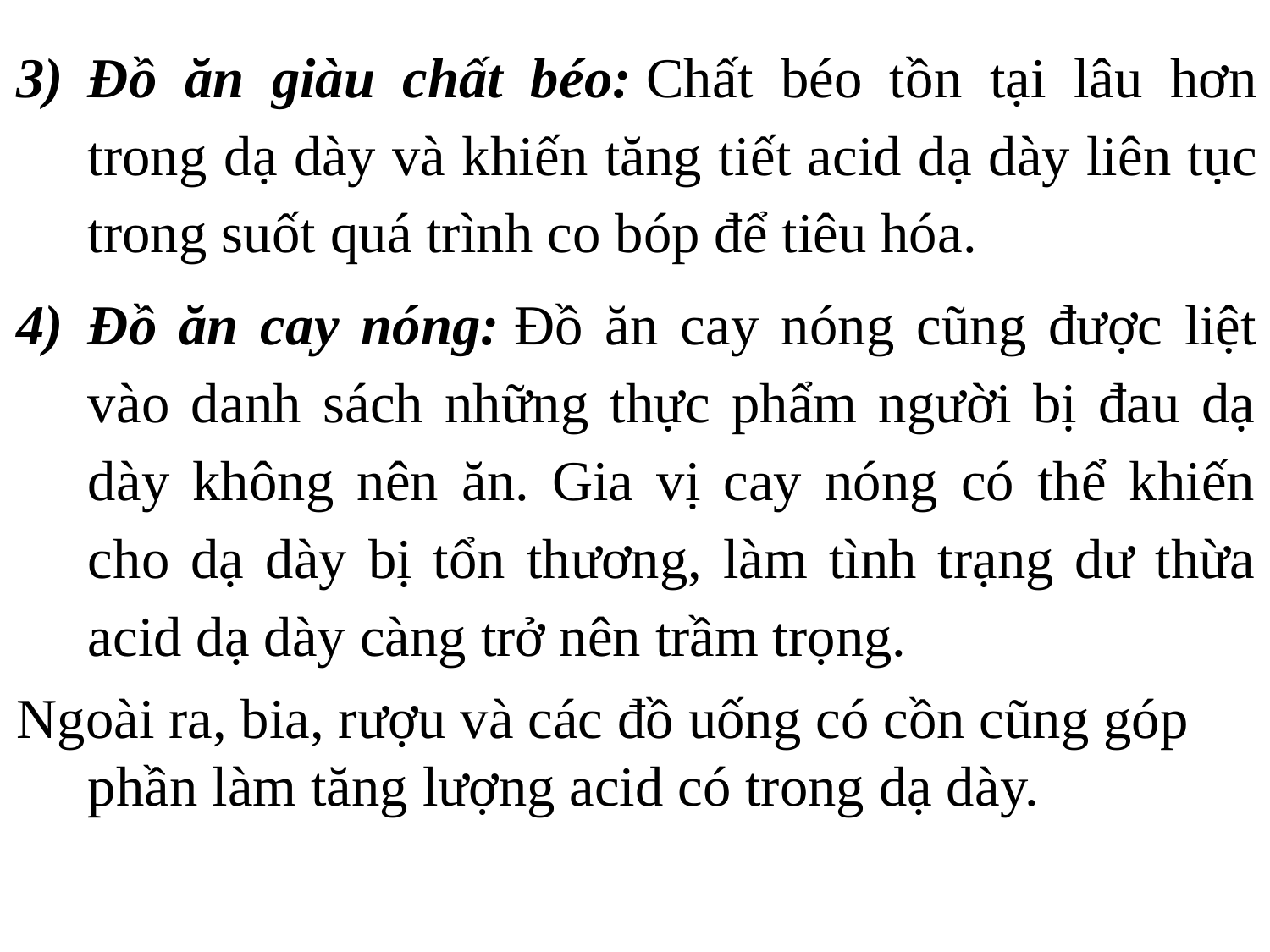

Đồ ăn giàu chất béo: Chất béo tồn tại lâu hơn trong dạ dày và khiến tăng tiết acid dạ dày liên tục trong suốt quá trình co bóp để tiêu hóa.
Đồ ăn cay nóng: Đồ ăn cay nóng cũng được liệt vào danh sách những thực phẩm người bị đau dạ dày không nên ăn. Gia vị cay nóng có thể khiến cho dạ dày bị tổn thương, làm tình trạng dư thừa acid dạ dày càng trở nên trầm trọng.
Ngoài ra, bia, rượu và các đồ uống có cồn cũng góp phần làm tăng lượng acid có trong dạ dày.